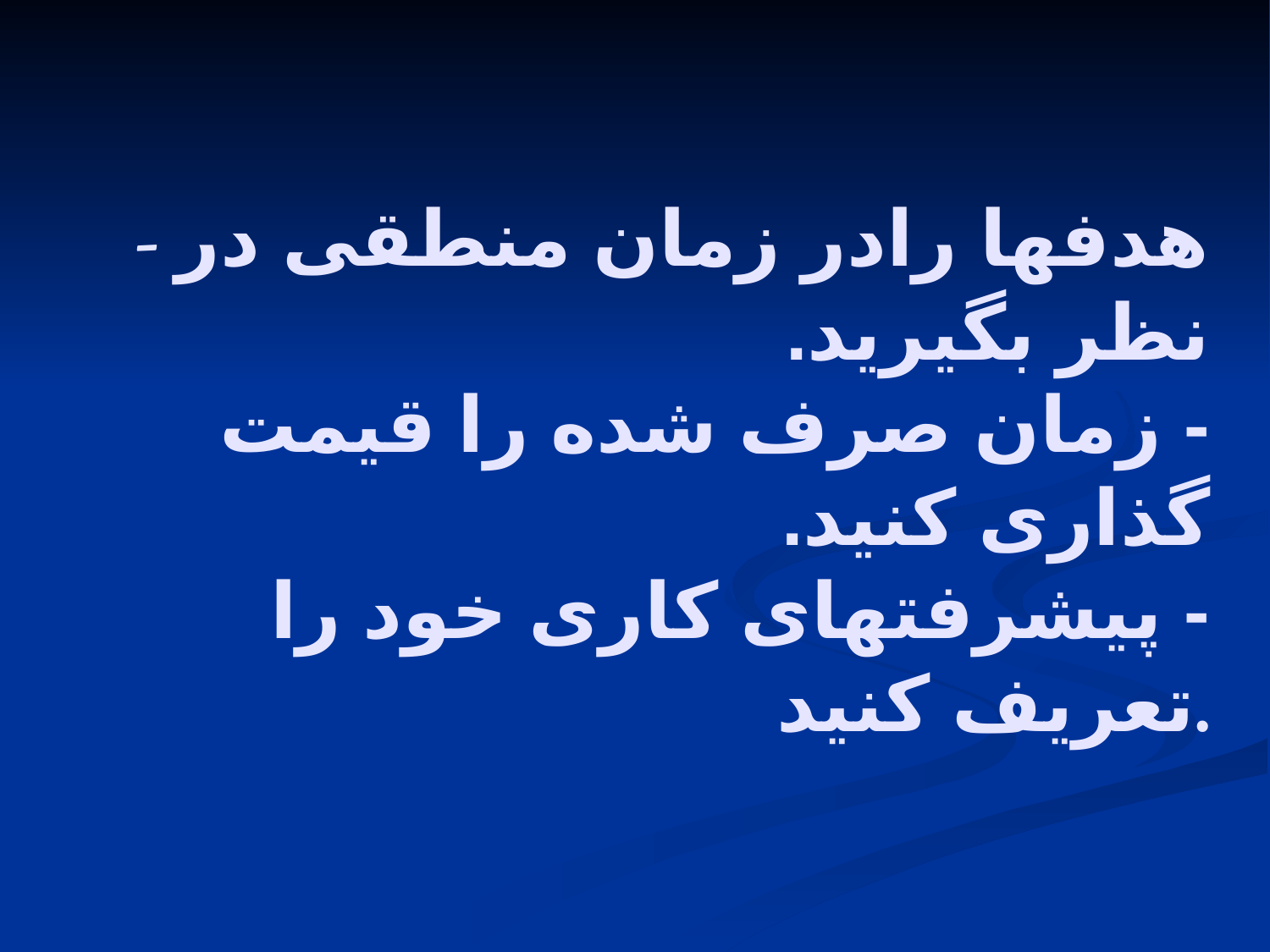

# - هدفها رادر زمان منطقی در نظر بگیرید. - زمان صرف شده را قیمت گذاری کنید. - پیشرفتهای کاری خود را تعریف کنید.